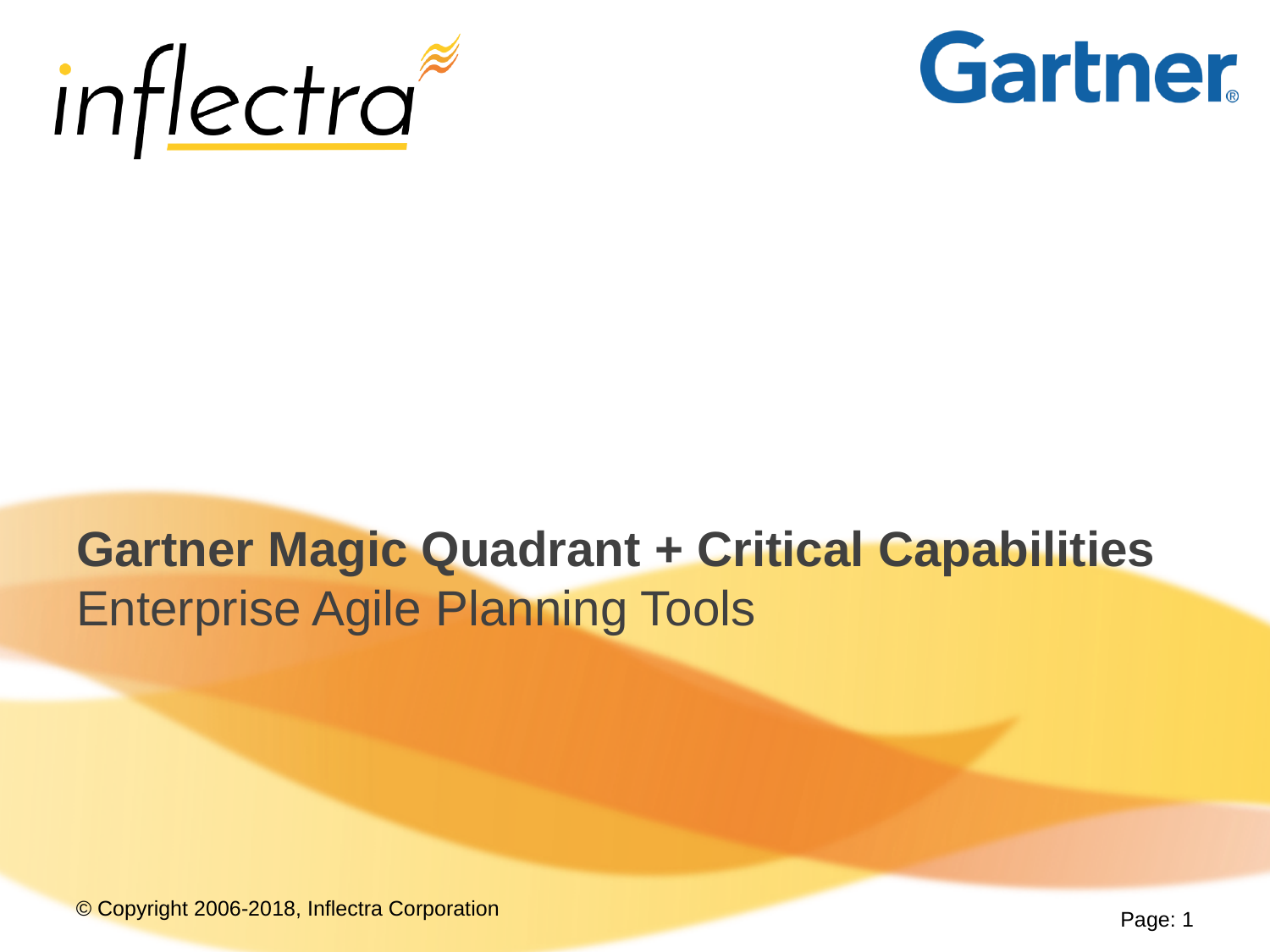

# Gartner Magic Quadrant + Critical Capabilities Enterprise Agile Planning Tools
Page: 1